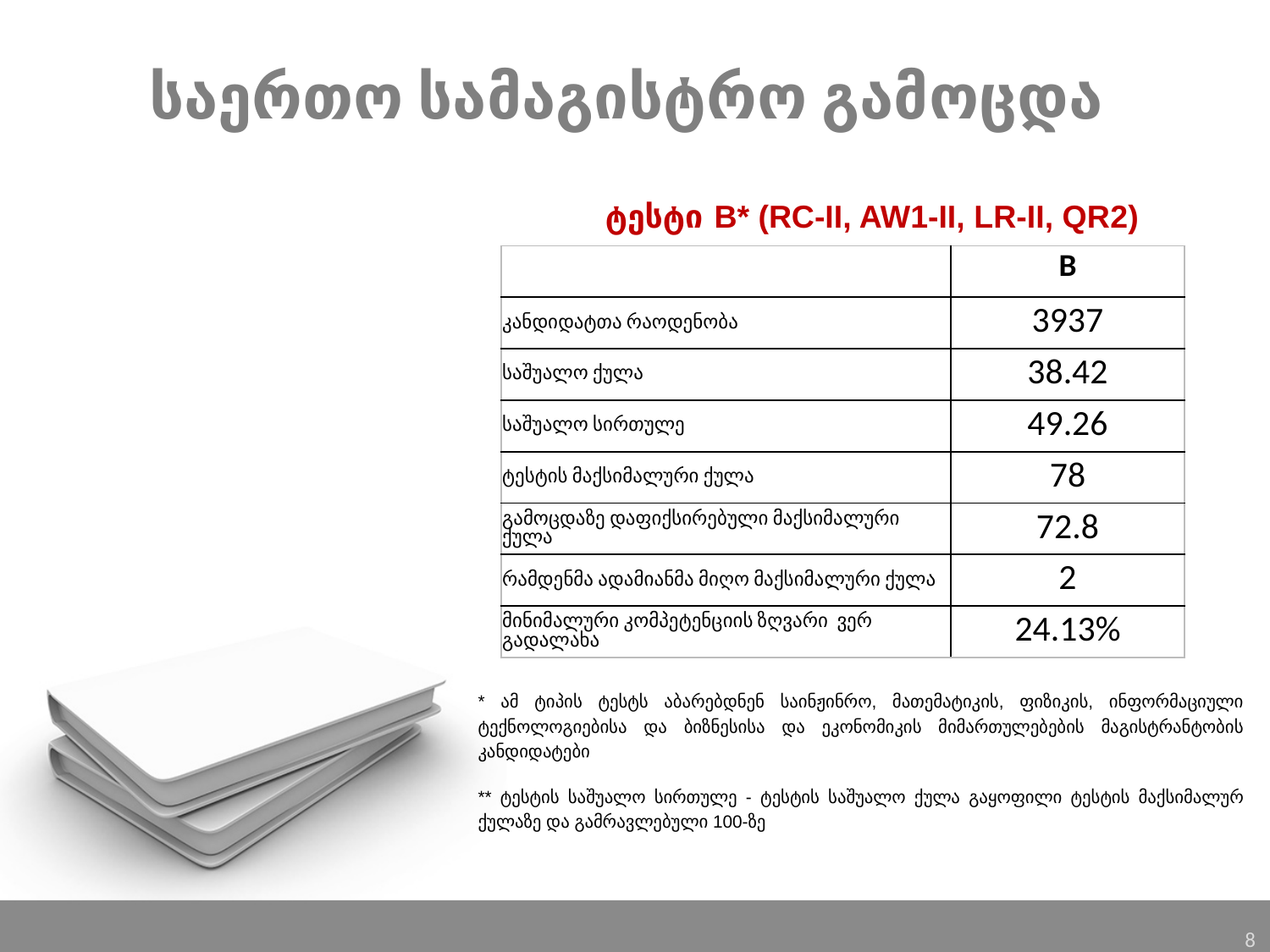

# საერთო სამაგისტრო გამოცდა
ტესტი B* (RC-II, AW1-II, LR-II, QR2)
|  | B |
| --- | --- |
| კანდიდატთა რაოდენობა | 3937 |
| საშუალო ქულა | 38.42 |
| საშუალო სირთულე | 49.26 |
| ტესტის მაქსიმალური ქულა | 78 |
| გამოცდაზე დაფიქსირებული მაქსიმალური ქულა | 72.8 |
| რამდენმა ადამიანმა მიღო მაქსიმალური ქულა | 2 |
| მინიმალური კომპეტენციის ზღვარი ვერ გადალახა | 24.13% |
* ამ ტიპის ტესტს აბარებდნენ საინჟინრო, მათემატიკის, ფიზიკის, ინფორმაციული ტექნოლოგიებისა და ბიზნესისა და ეკონომიკის მიმართულებების მაგისტრანტობის კანდიდატები
** ტესტის საშუალო სირთულე - ტესტის საშუალო ქულა გაყოფილი ტესტის მაქსიმალურ ქულაზე და გამრავლებული 100-ზე

8